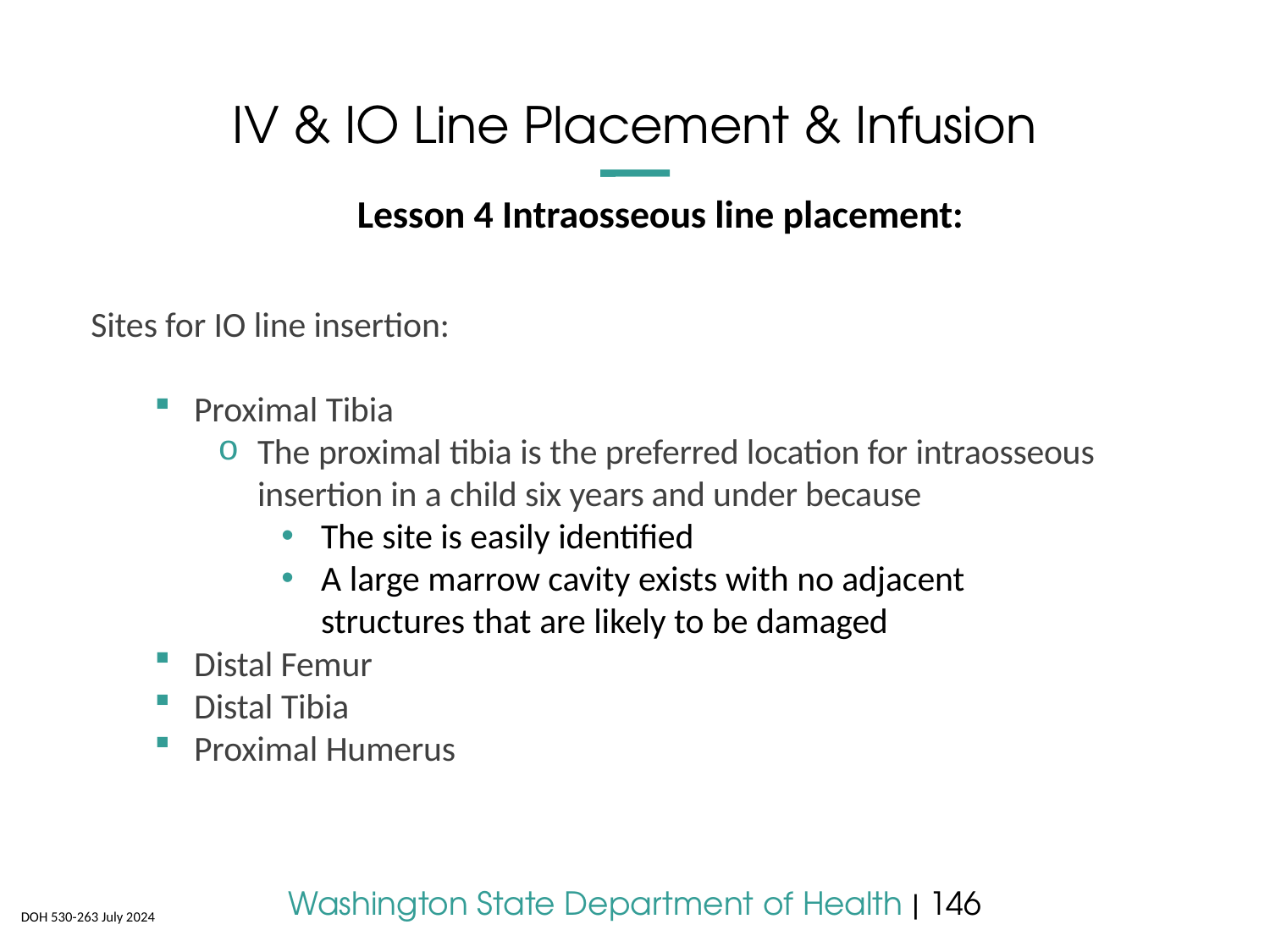

# IV & IO Line Placement & Infusion
                                      Lesson 4 Intraosseous line placement:

Sites for IO line insertion:

Proximal Tibia
The proximal tibia is the preferred location for intraosseous insertion in a child six years and under because
The site is easily identified
A large marrow cavity exists with no adjacent structures that are likely to be damaged
Distal Femur
Distal Tibia
Proximal Humerus